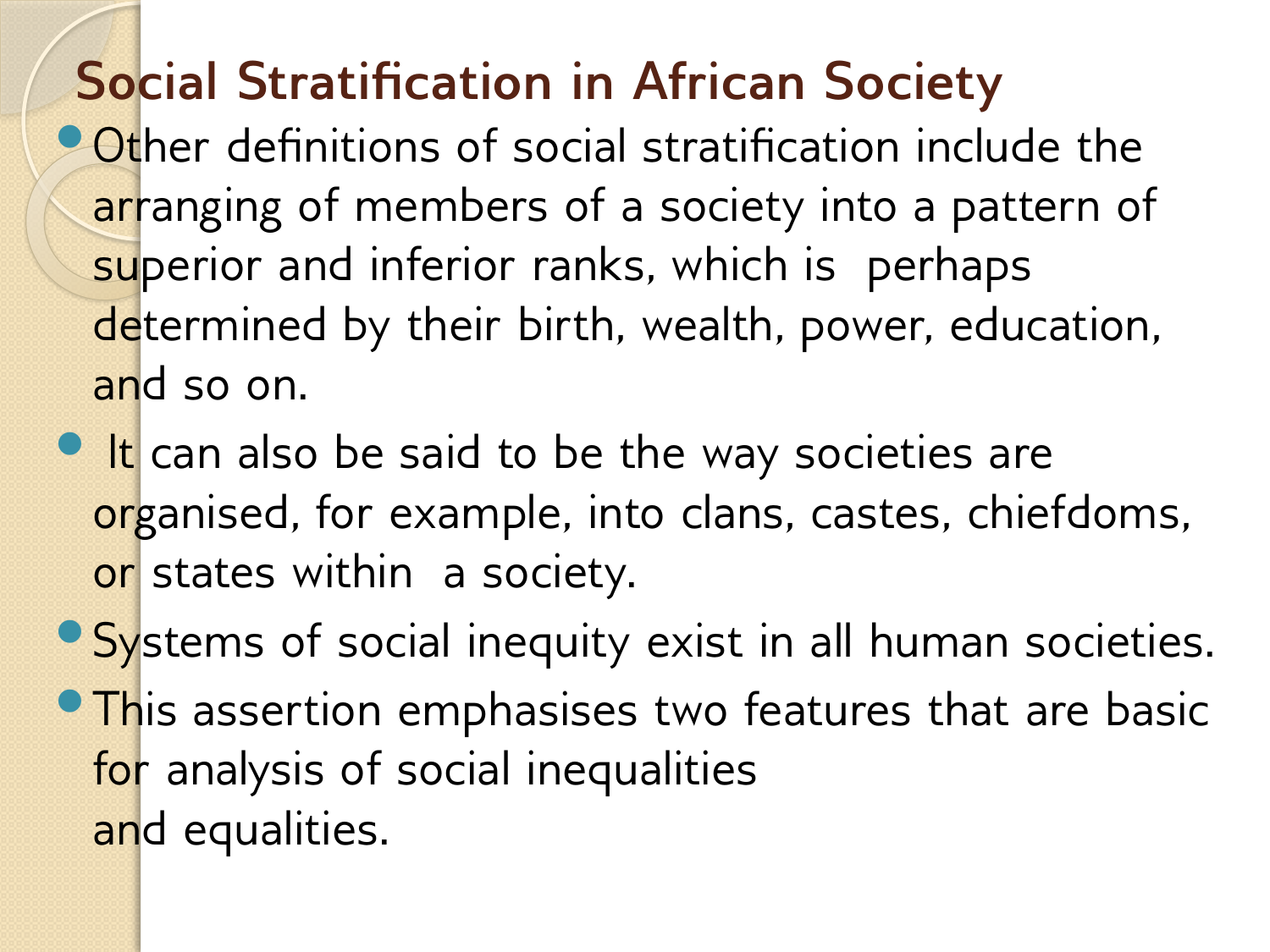

# Social Stratification in African Society
Other definitions of social stratification include the arranging of members of a society into a pattern of superior and inferior ranks, which is  perhaps determined by their birth, wealth, power, education, and so on.
 It can also be said to be the way societies are organised, for example, into clans, castes, chiefdoms, or states within  a society.
Systems of social inequity exist in all human societies.
This assertion emphasises two features that are basic for analysis of social inequalities
and equalities.